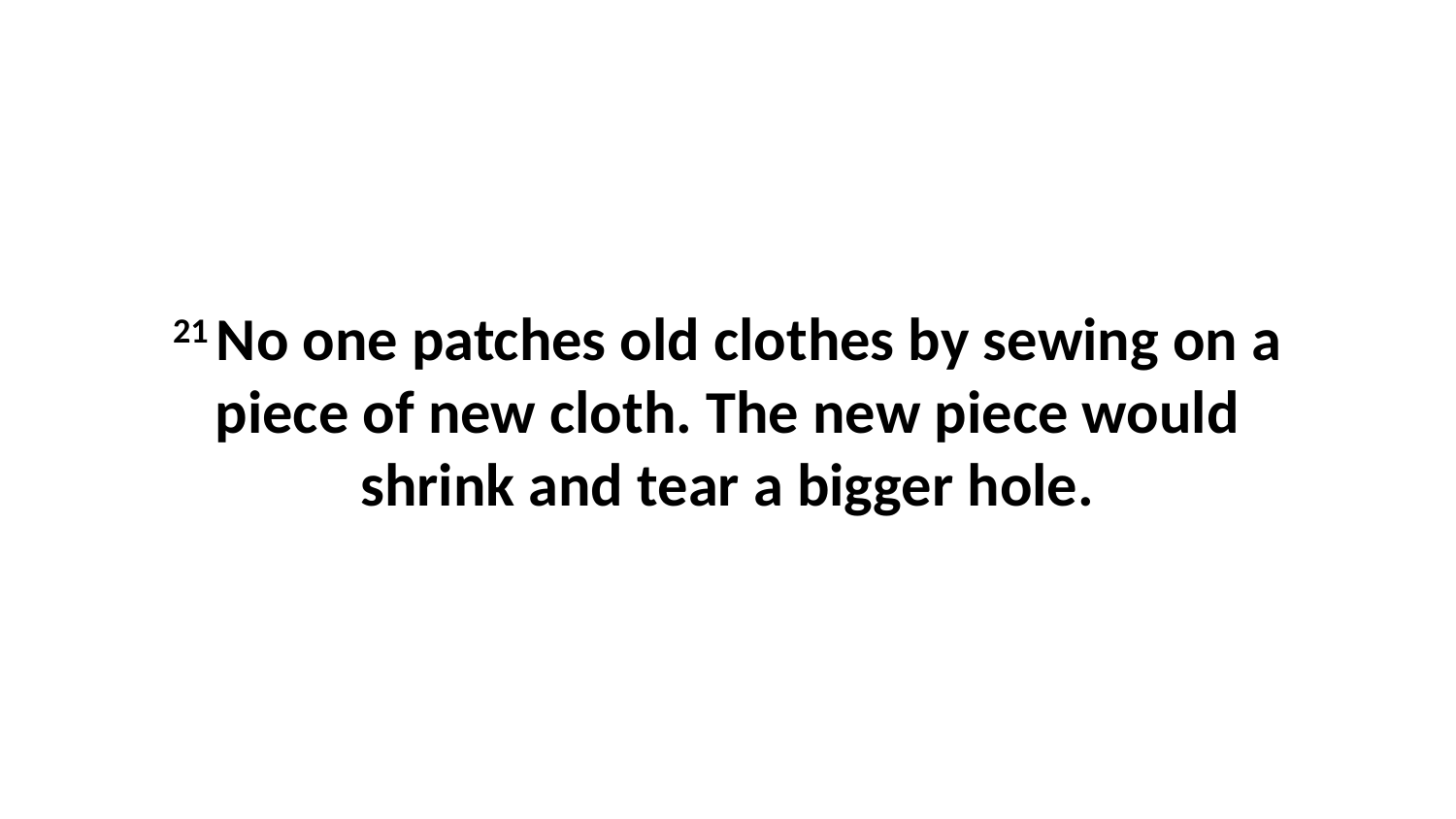

21 No one patches old clothes by sewing on a piece of new cloth. The new piece would shrink and tear a bigger hole.